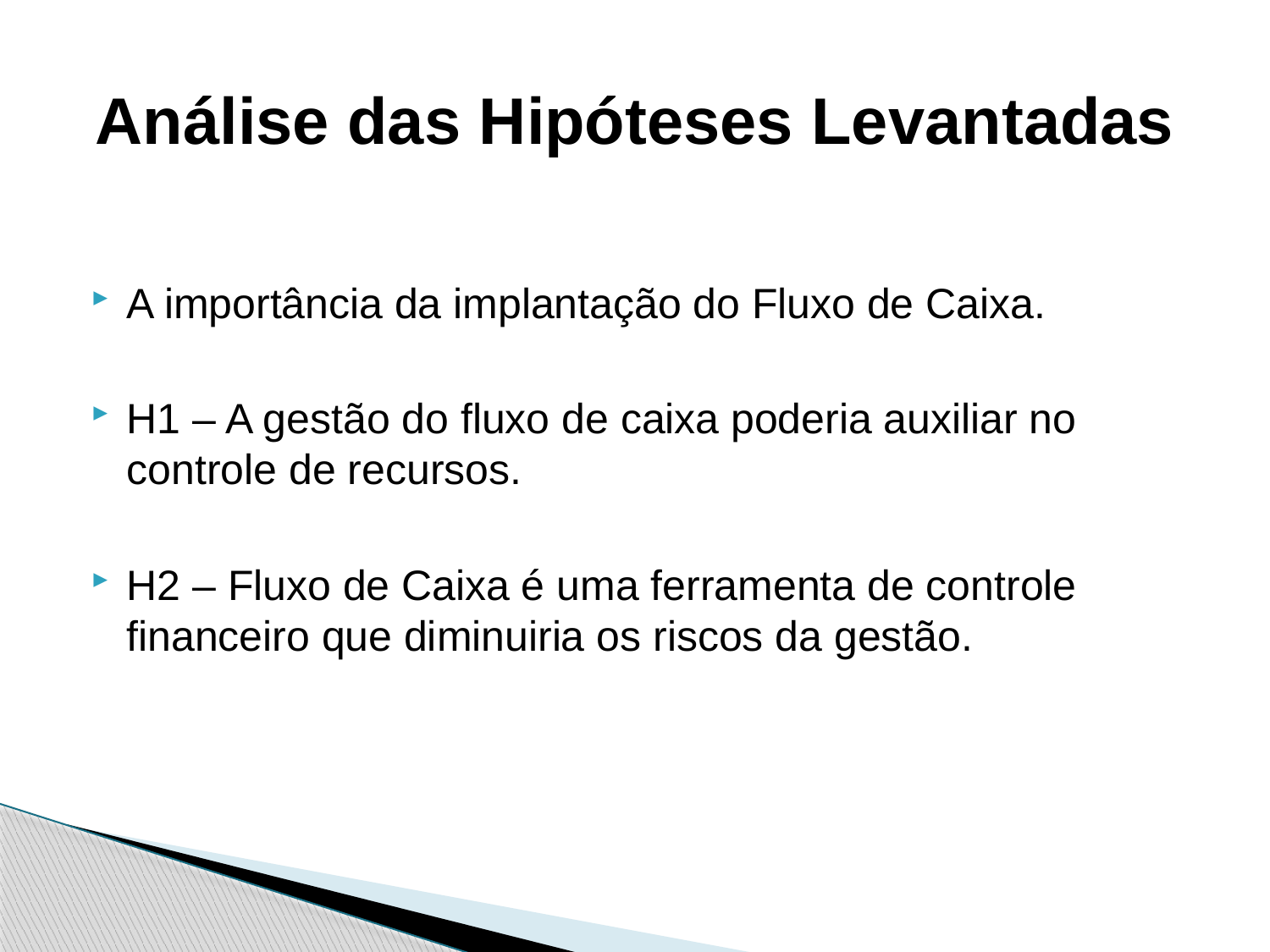

# Análise das Hipóteses Levantadas

A importância da implantação do Fluxo de Caixa.

H1 – A gestão do fluxo de caixa poderia auxiliar no controle de recursos.

H2 – Fluxo de Caixa é uma ferramenta de controle financeiro que diminuiria os riscos da gestão.